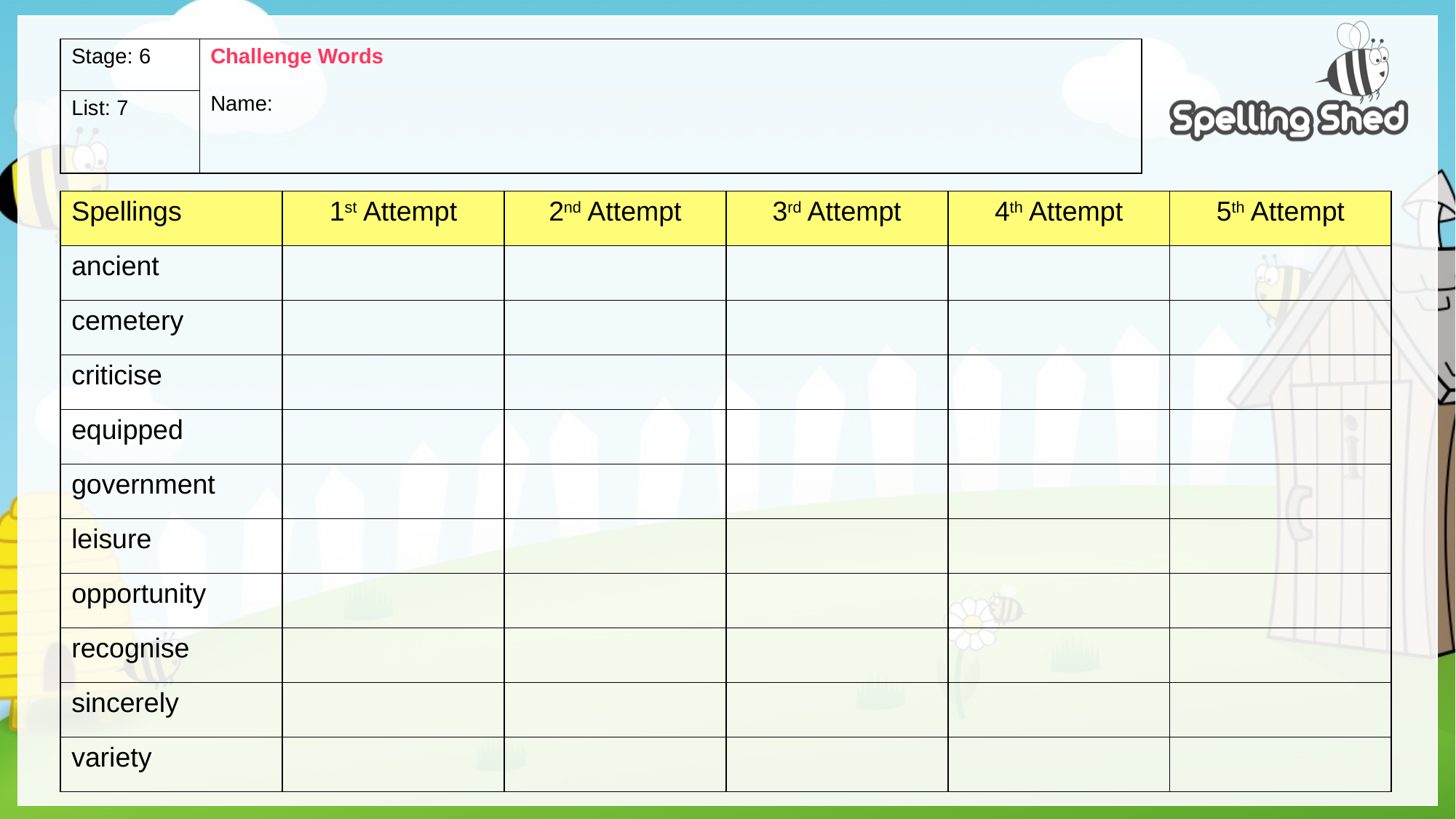

| Stage: 6 | Challenge Words Name: |
| --- | --- |
| List: 7 |  |
| Spellings | 1st Attempt | 2nd Attempt | 3rd Attempt | 4th Attempt | 5th Attempt |
| --- | --- | --- | --- | --- | --- |
| ancient |  |  |  |  |  |
| cemetery |  |  |  |  |  |
| criticise |  |  |  |  |  |
| equipped |  |  |  |  |  |
| government |  |  |  |  |  |
| leisure |  |  |  |  |  |
| opportunity |  |  |  |  |  |
| recognise |  |  |  |  |  |
| sincerely |  |  |  |  |  |
| variety |  |  |  |  |  |